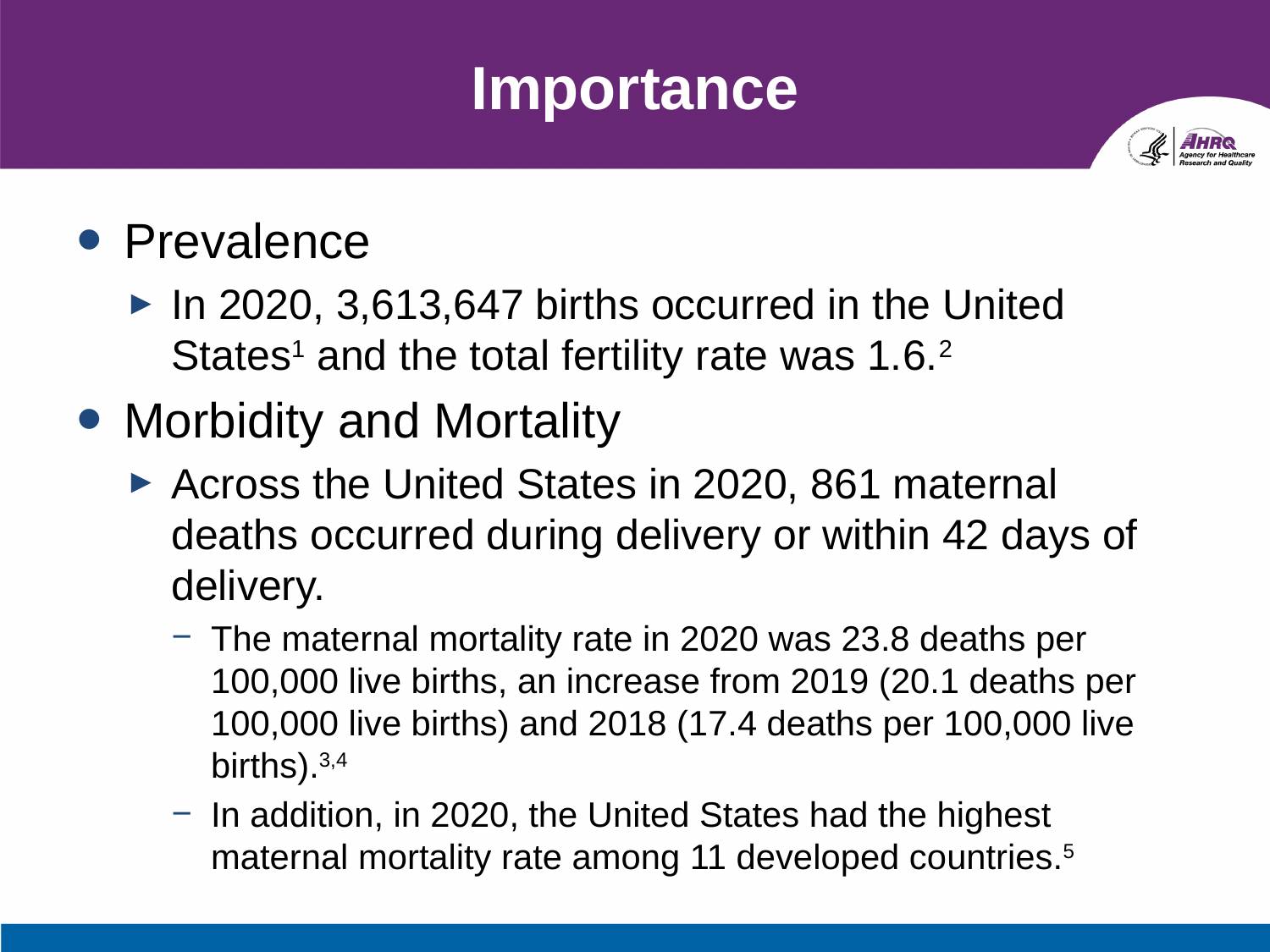

# Importance
Prevalence
In 2020, 3,613,647 births occurred in the United States1 and the total fertility rate was 1.6.2
Morbidity and Mortality
Across the United States in 2020, 861 maternal deaths occurred during delivery or within 42 days of delivery.
The maternal mortality rate in 2020 was 23.8 deaths per 100,000 live births, an increase from 2019 (20.1 deaths per 100,000 live births) and 2018 (17.4 deaths per 100,000 live births).3,4
In addition, in 2020, the United States had the highest maternal mortality rate among 11 developed countries.5